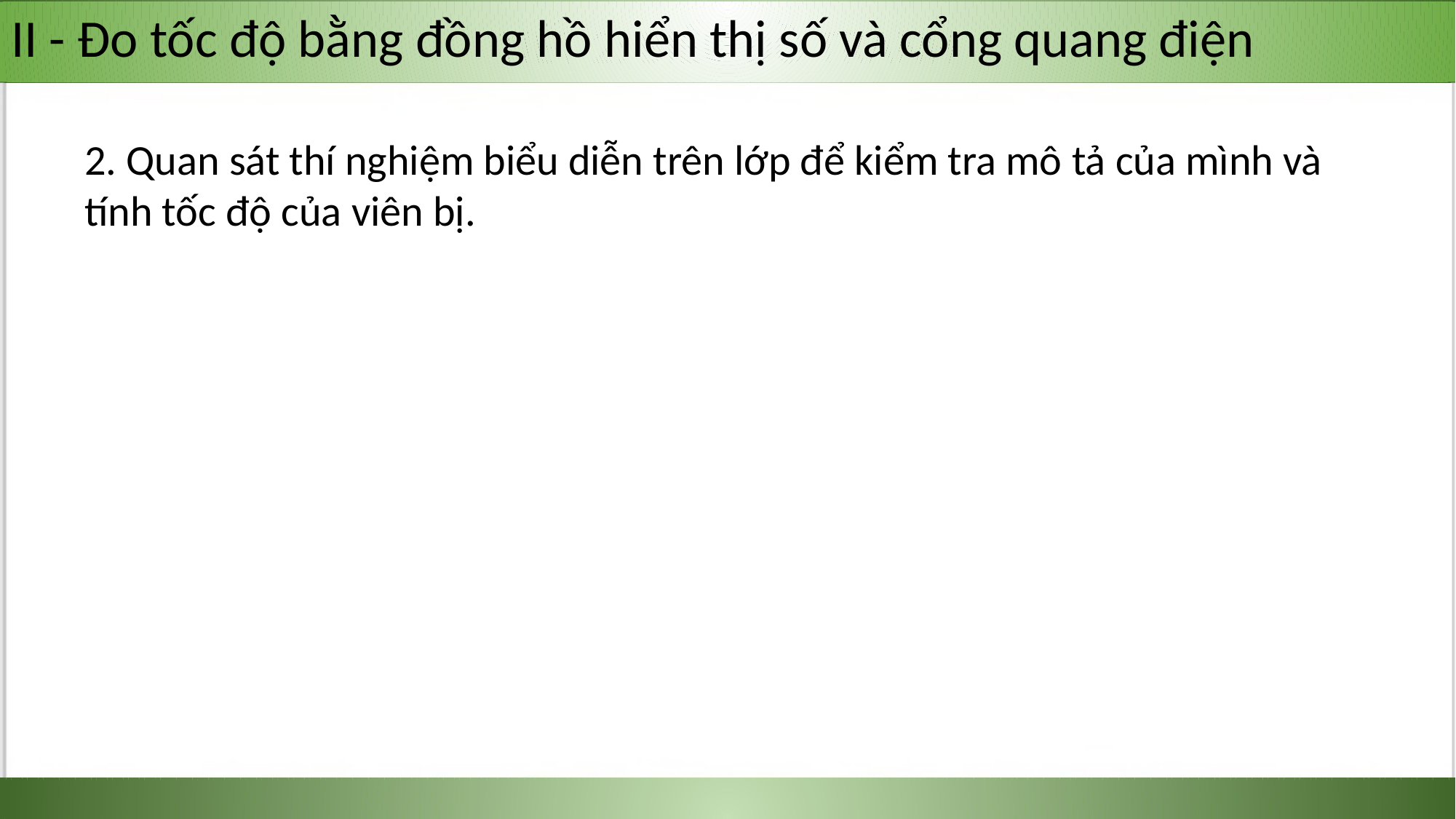

II - Đo tốc độ bằng đồng hồ hiển thị số và cổng quang điện
2. Quan sát thí nghiệm biểu diễn trên lớp để kiểm tra mô tả của mình và tính tốc độ của viên bị.